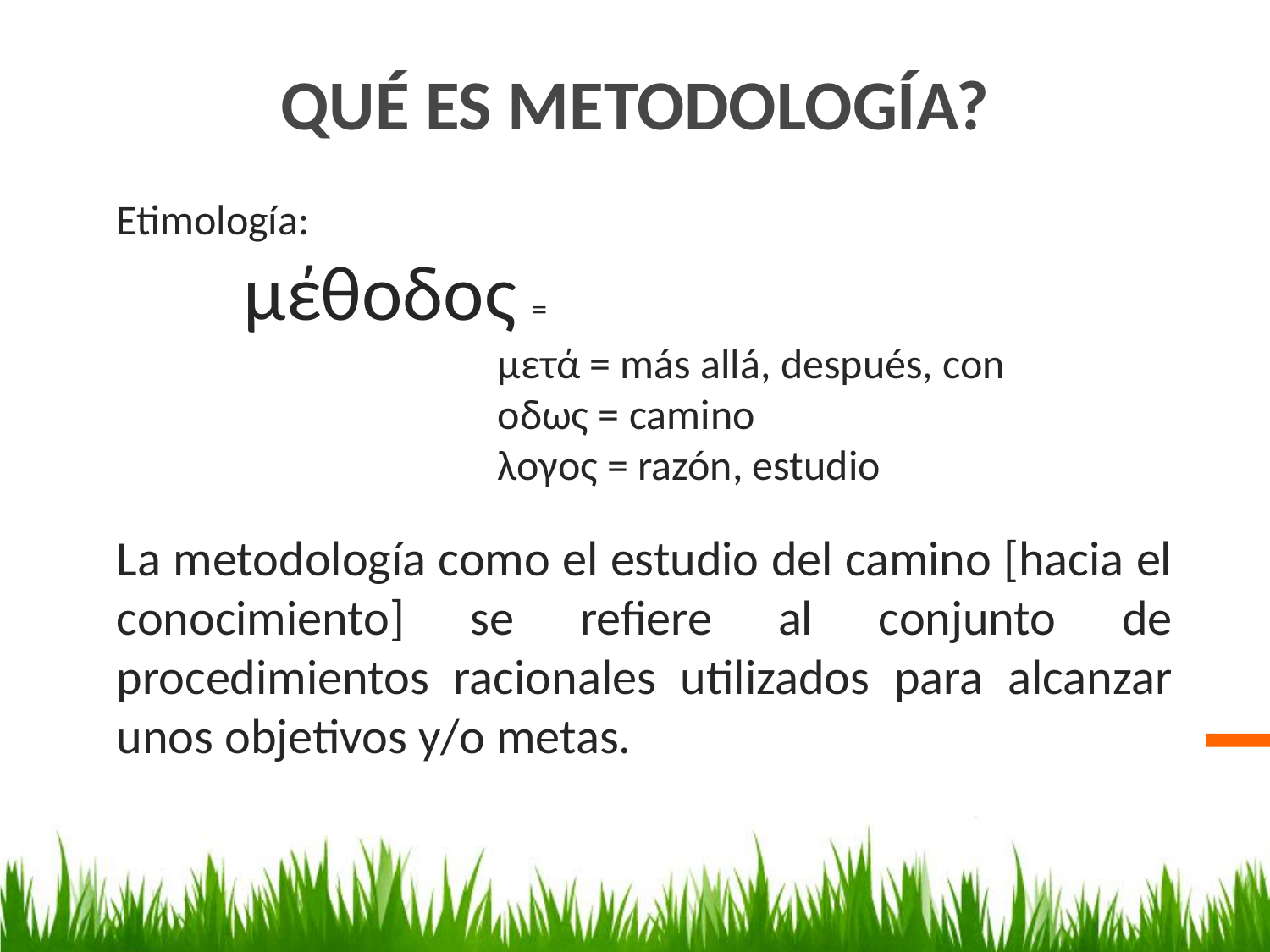

QUÉ ES METODOLOGÍA?
Etimología:
	μέθοδος =
			μετά = más allá, después, con
			οδως = camino
			λογος = razón, estudio

La metodología como el estudio del camino [hacia el conocimiento] se refiere al conjunto de procedimientos racionales utilizados para alcanzar unos objetivos y/o metas.